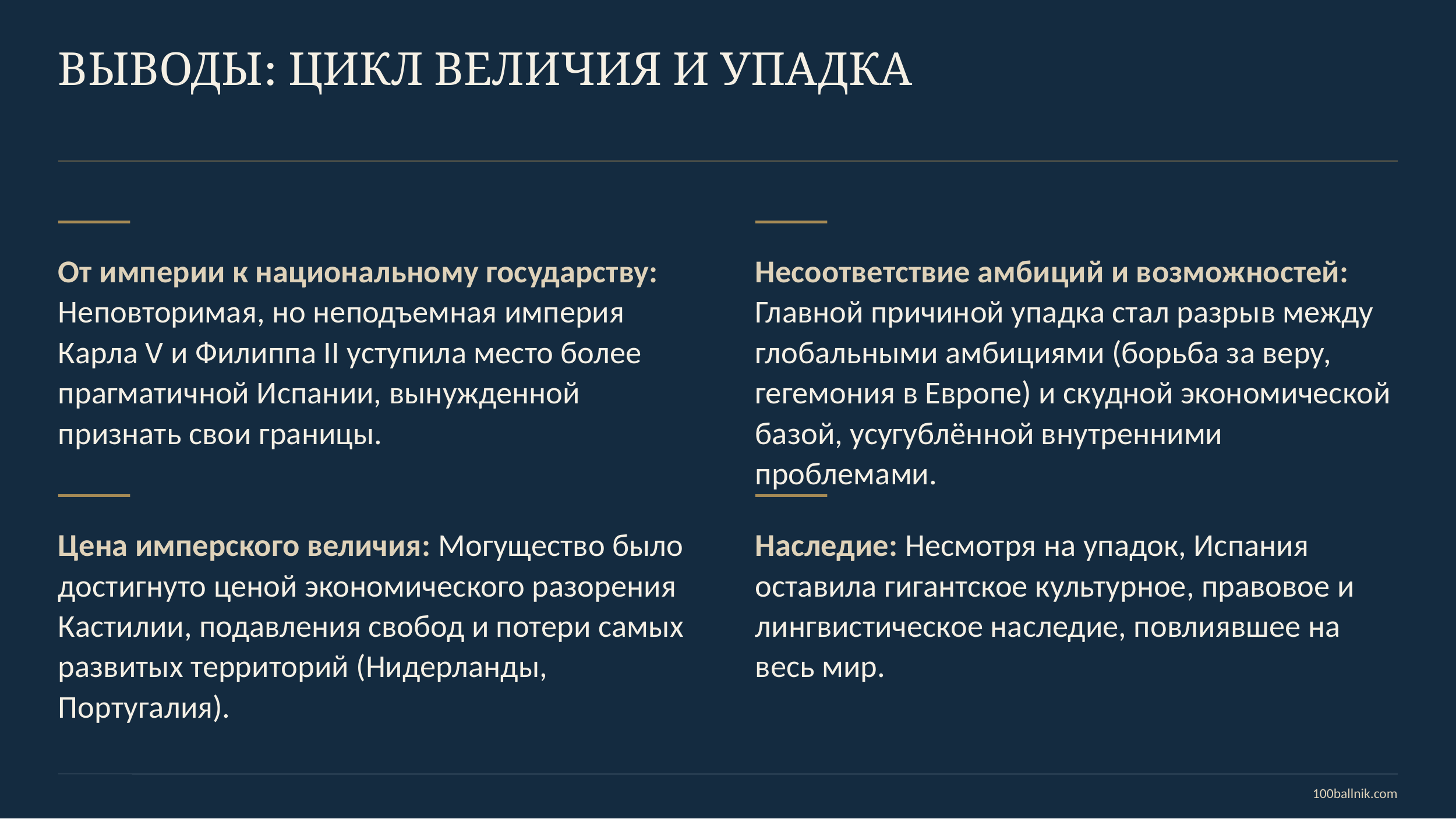

ВЫВОДЫ: ЦИКЛ ВЕЛИЧИЯ И УПАДКА

От империи к национальному государству: Неповторимая, но неподъемная империя Карла V и Филиппа II уступила место более прагматичной Испании, вынужденной признать свои границы.
Несоответствие амбиций и возможностей: Главной причиной упадка стал разрыв между глобальными амбициями (борьба за веру, гегемония в Европе) и скудной экономической базой, усугублённой внутренними проблемами.

Цена имперского величия: Могущество было достигнуто ценой экономического разорения Кастилии, подавления свобод и потери самых развитых территорий (Нидерланды, Португалия).
Наследие: Несмотря на упадок, Испания оставила гигантское культурное, правовое и лингвистическое наследие, повлиявшее на весь мир.

100ballnik.com